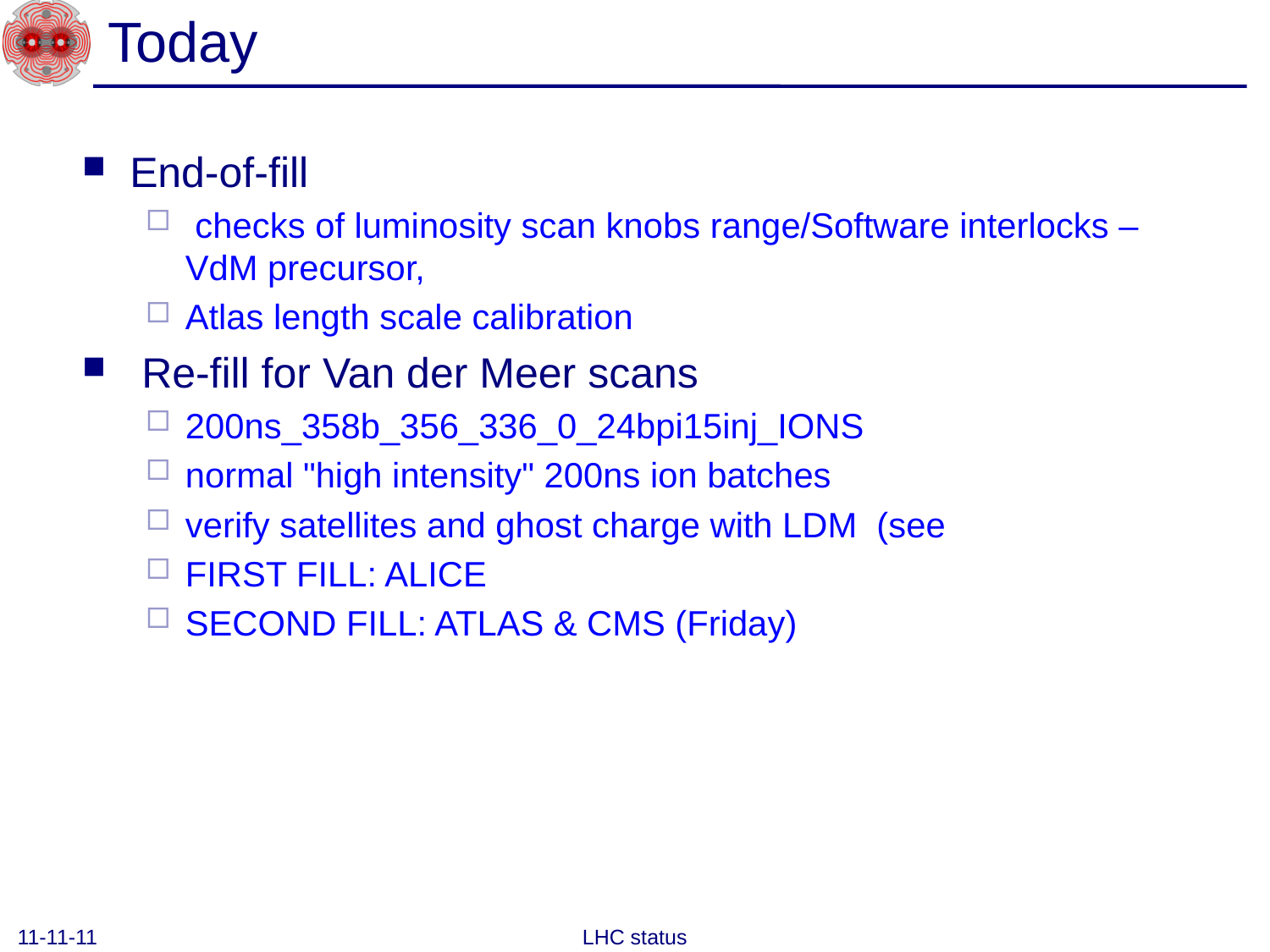

# Today
End-of-fill
 checks of luminosity scan knobs range/Software interlocks – VdM precursor,
Atlas length scale calibration
 Re-fill for Van der Meer scans
200ns_358b_356_336_0_24bpi15inj_IONS
normal "high intensity" 200ns ion batches
verify satellites and ghost charge with LDM  (see
FIRST FILL: ALICE
SECOND FILL: ATLAS & CMS (Friday)

11-11-11
LHC status